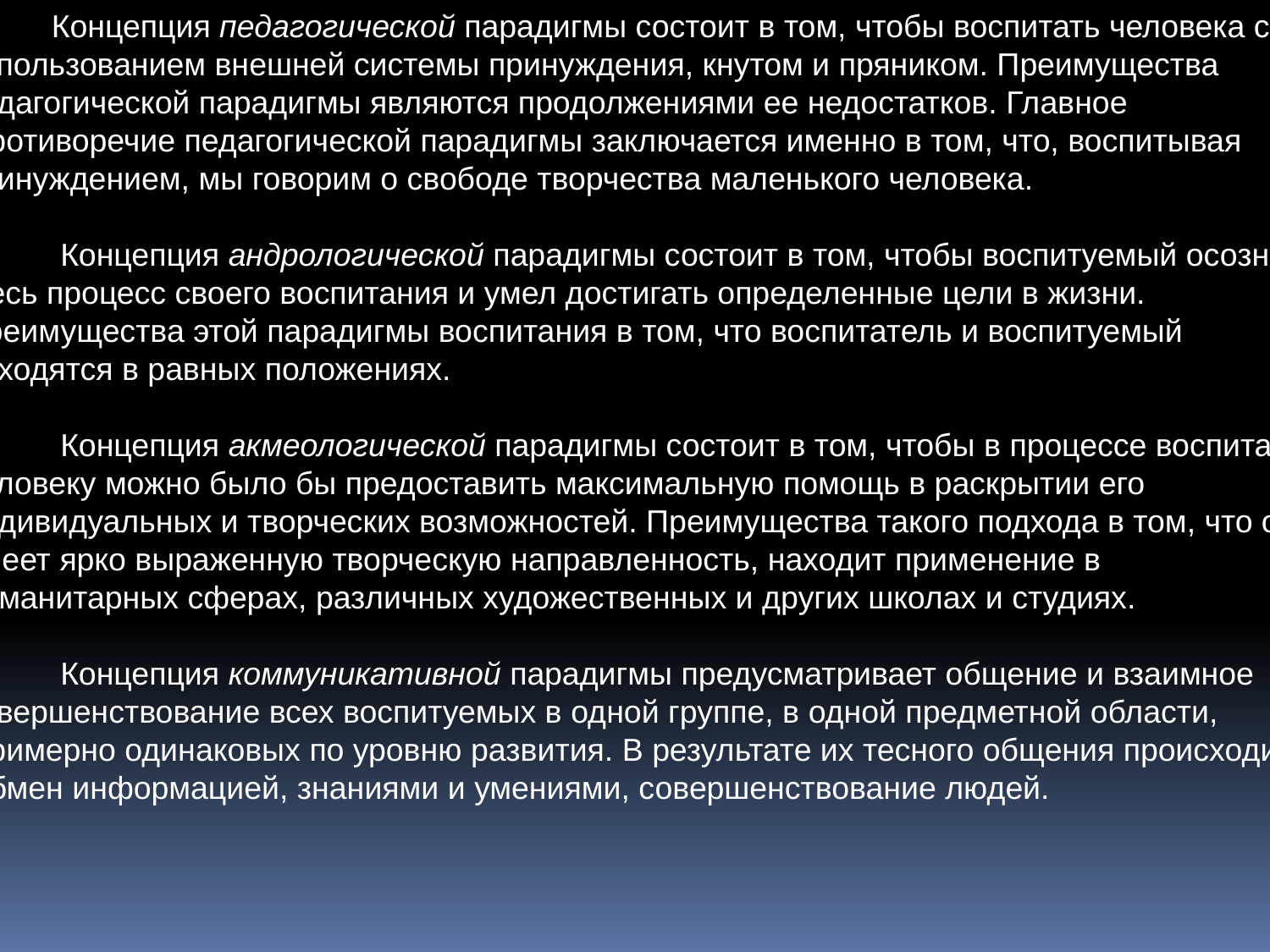

Концепция педагогической парадигмы состоит в том, чтобы воспитать человека с
использованием внешней системы принуждения, кнутом и пряником. Преимущества
педагогической парадигмы являются продолжениями ее недостатков. Главное
 противоречие педагогической парадигмы заключается именно в том, что, воспитывая
принуждением, мы говорим о свободе творчества маленького человека.

           Концепция андрологической парадигмы состоит в том, чтобы воспитуемый осознавал
 весь процесс своего воспитания и умел достигать определенные цели в жизни.
Преимущества этой парадигмы воспитания в том, что воспитатель и воспитуемый
находятся в равных положениях.

           Концепция акмеологической парадигмы состоит в том, чтобы в процессе воспитания
человеку можно было бы предоставить максимальную помощь в раскрытии его
индивидуальных и творческих возможностей. Преимущества такого подхода в том, что он
имеет ярко выраженную творческую направленность, находит применение в
 гуманитарных сферах, различных художественных и других школах и студиях.

           Концепция коммуникативной парадигмы предусматривает общение и взаимное
совершенствование всех воспитуемых в одной группе, в одной предметной области,
 примерно одинаковых по уровню развития. В результате их тесного общения происходит
 обмен информацией, знаниями и умениями, совершенствование людей.